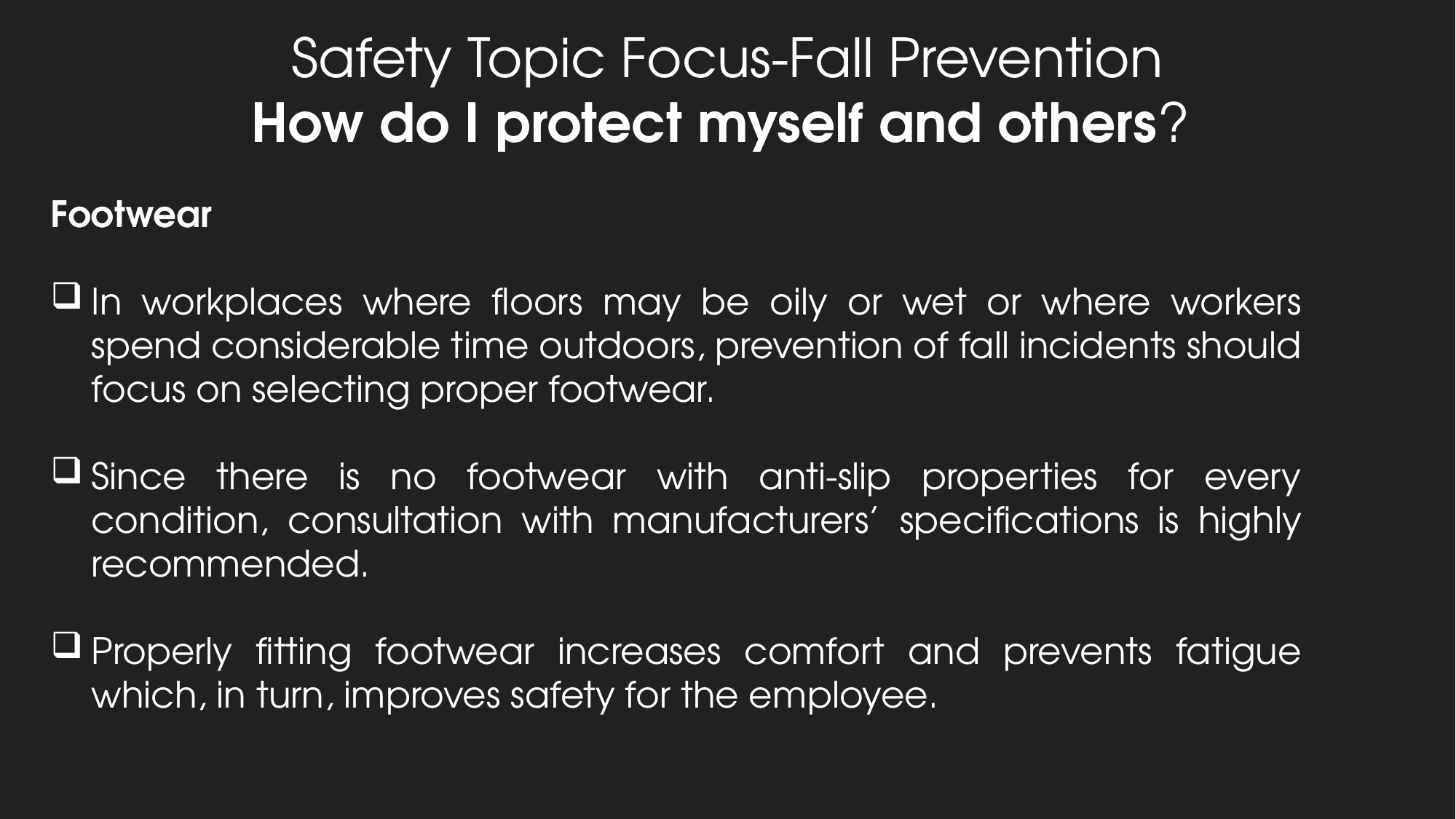

Safety Topic Focus-Fall Prevention
How do I protect myself and others?
Footwear

In workplaces where floors may be oily or wet or where workers spend considerable time outdoors, prevention of fall incidents should focus on selecting proper footwear.

Since there is no footwear with anti-slip properties for every condition, consultation with manufacturers’ specifications is highly recommended.

Properly fitting footwear increases comfort and prevents fatigue which, in turn, improves safety for the employee.